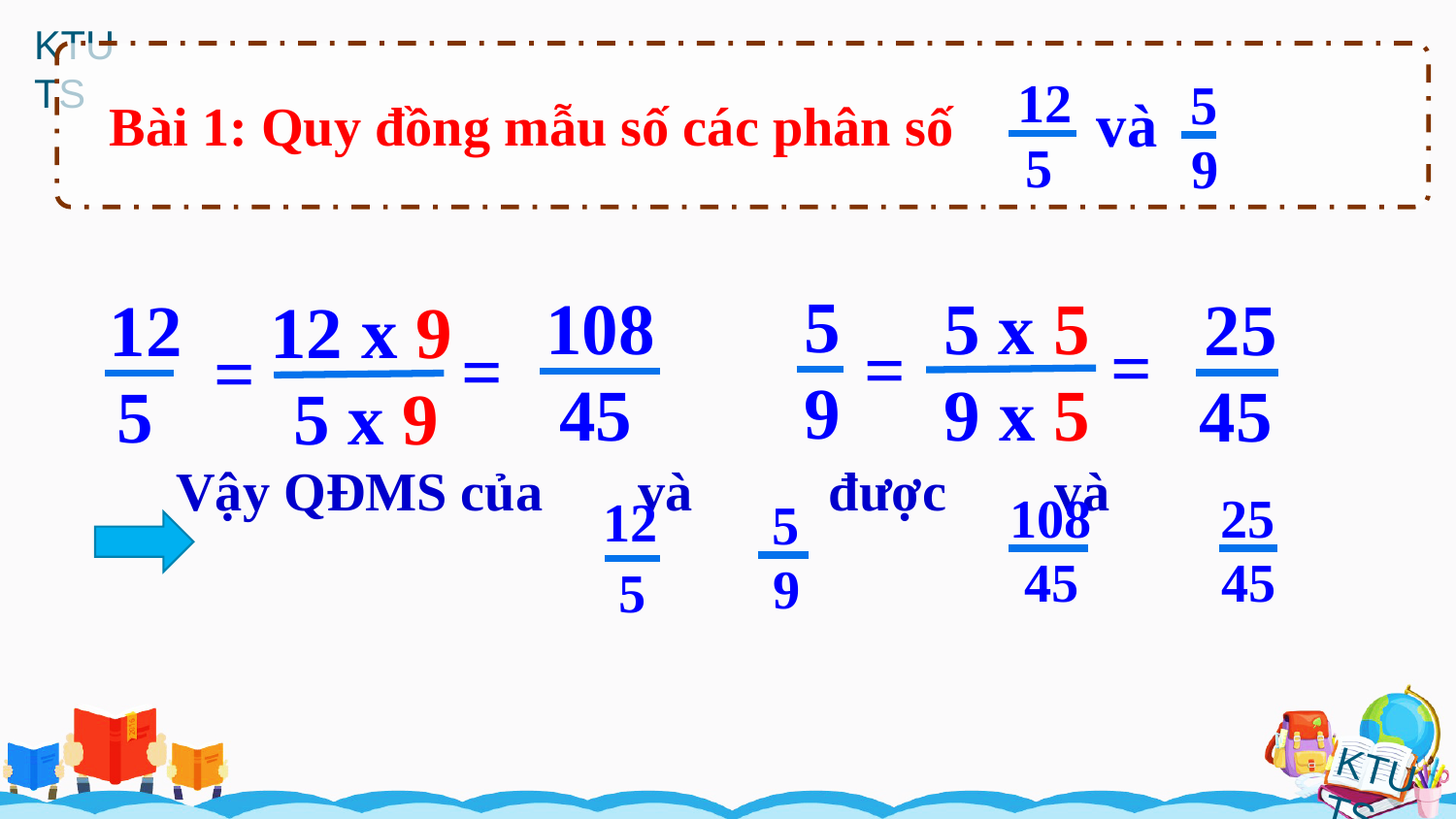

12
5
5
9
        và
Bài 1: Quy đồng mẫu số các phân số
5
9
 108
45
5 x 5
9 x 5
 25
45
12
5
12 x 9
5 x 9
=
=
=
=
	 Vậy QĐMS của       và          được        và
108
45
 25
45
12
5
5
9